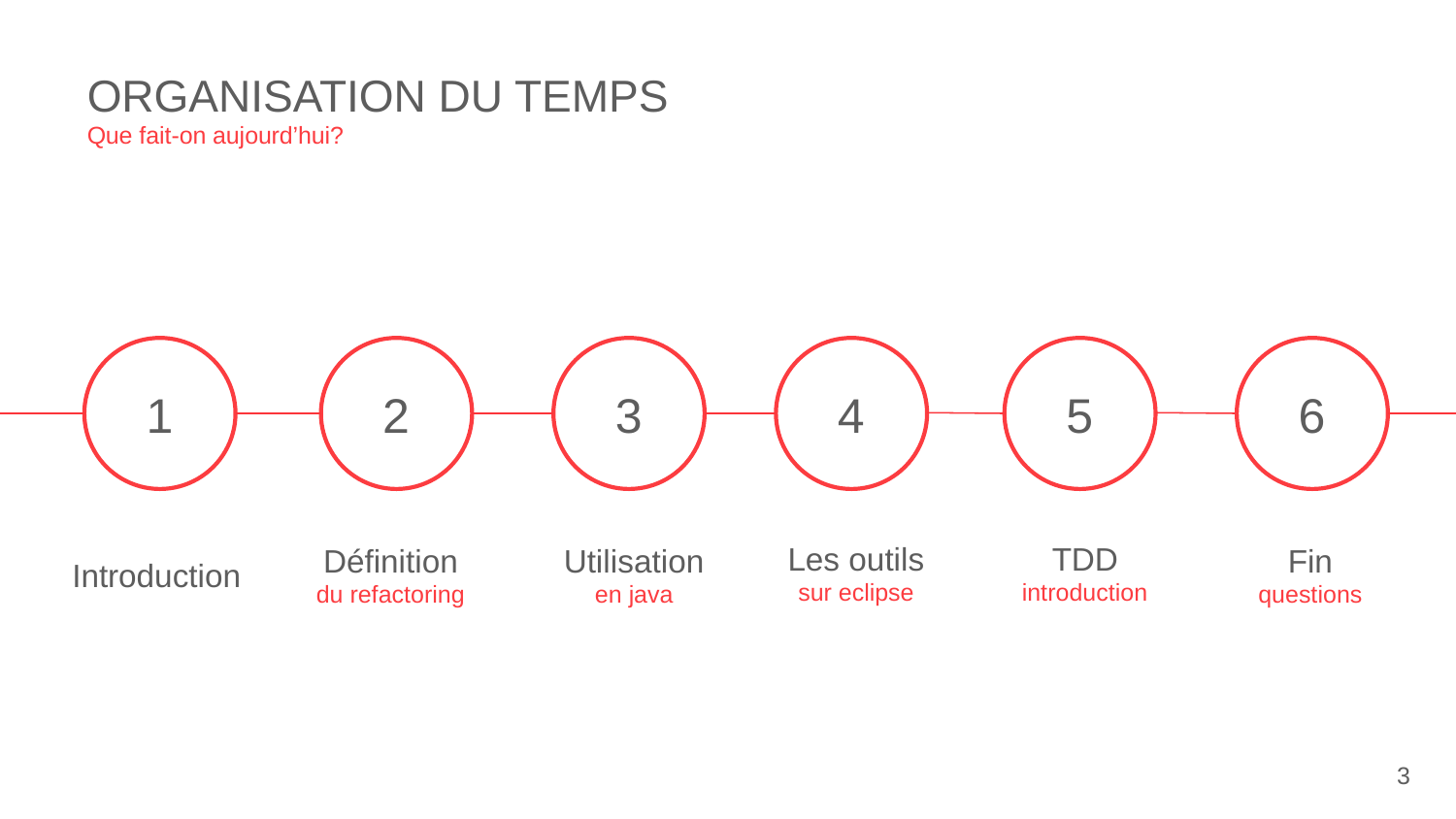

ORGANISATION DU TEMPS
Que fait-on aujourd’hui?

2

3

6

4

5
1
Les outils
sur eclipse
TDD
introduction
Définition
du refactoring
Utilisation
en java
Fin
questions
Introduction
3